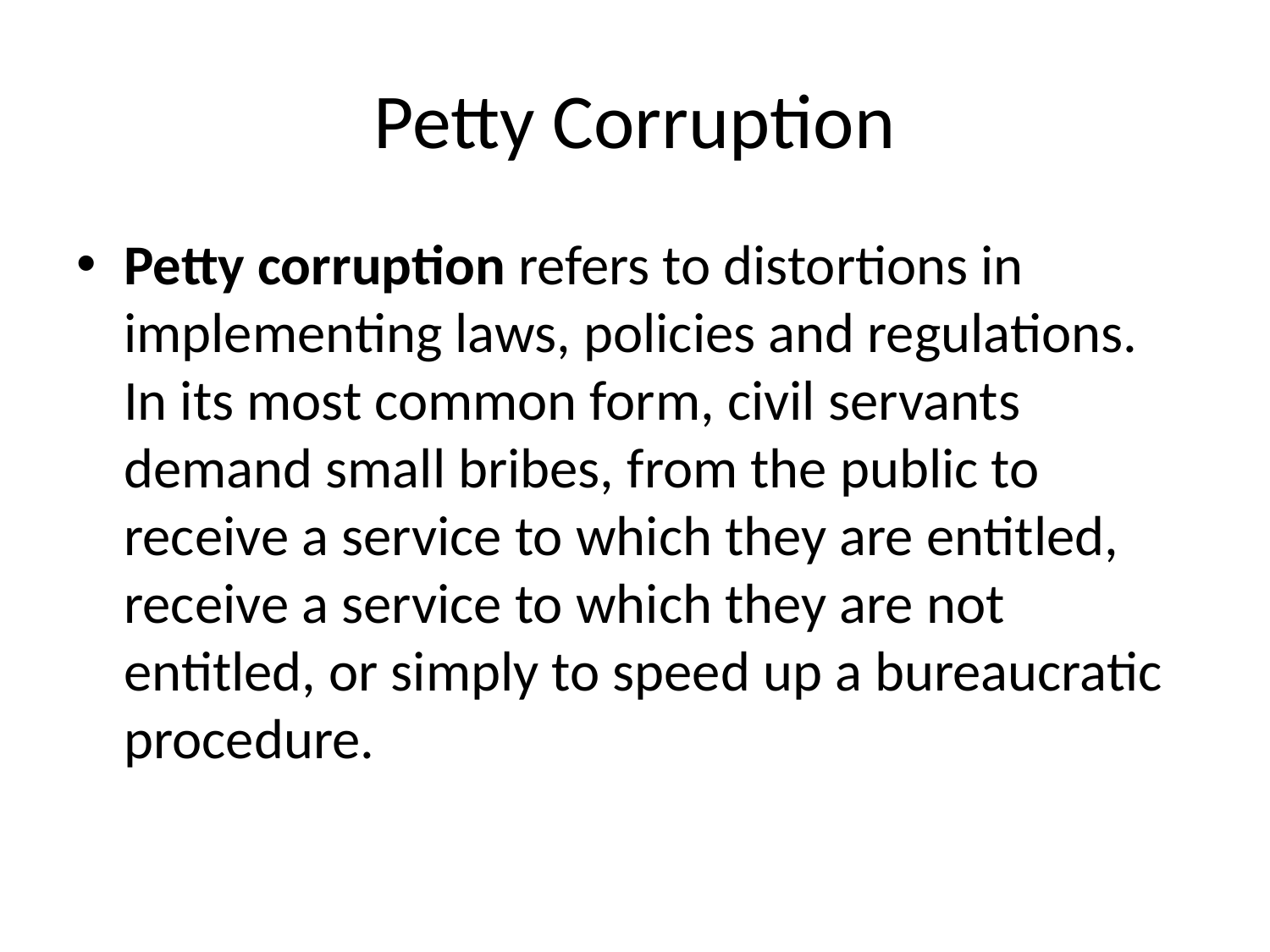

# Petty Corruption
Petty corruption refers to distortions in implementing laws, policies and regulations. In its most common form, civil servants demand small bribes, from the public to receive a service to which they are entitled, receive a service to which they are not entitled, or simply to speed up a bureaucratic procedure.